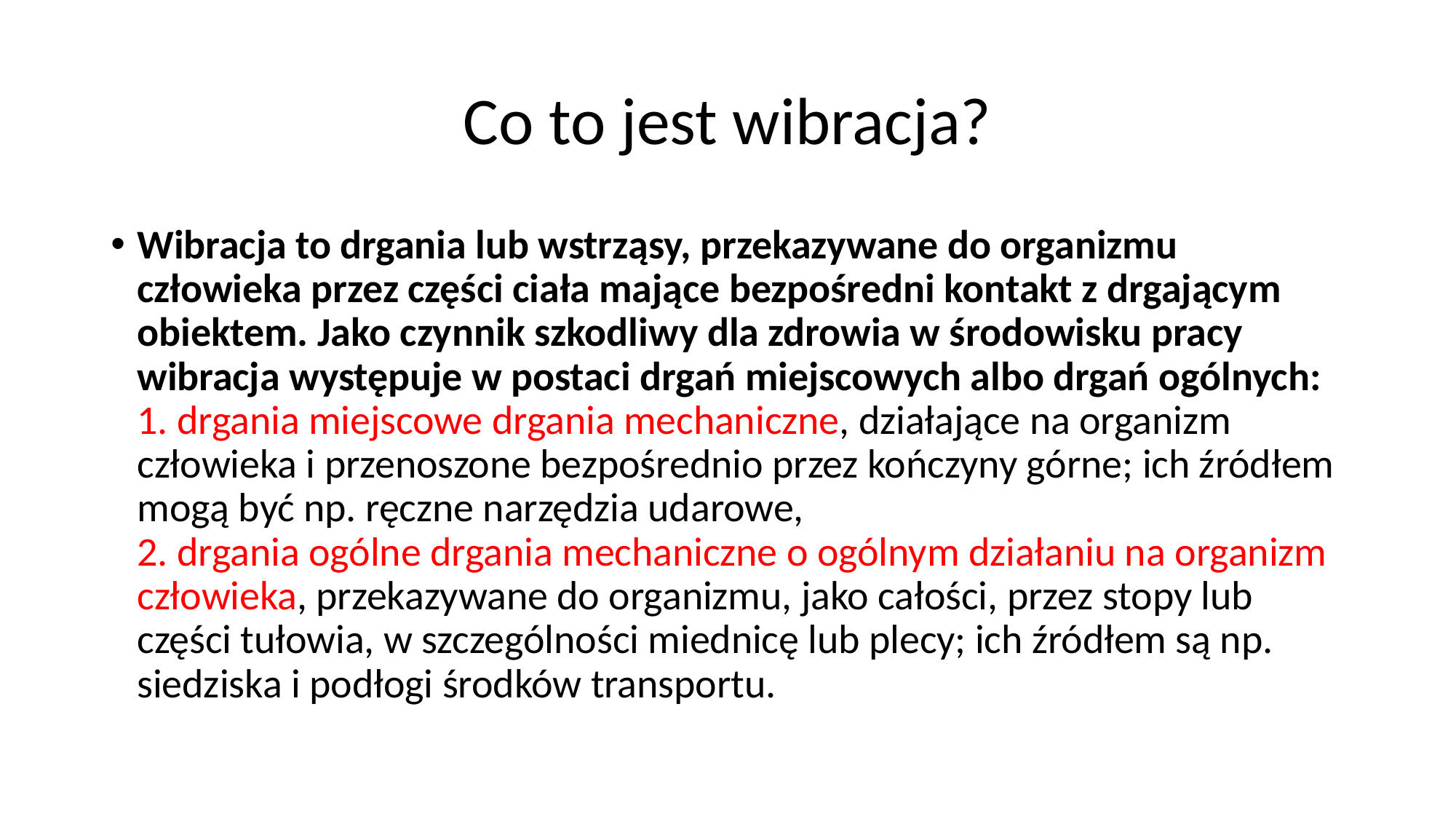

# Co to jest wibracja?
Wibracja to drgania lub wstrząsy, przekazywane do organizmu człowieka przez części ciała mające bezpośredni kontakt z drgającym obiektem. Jako czynnik szkodliwy dla zdrowia w środowisku pracy wibracja występuje w postaci drgań miejscowych albo drgań ogólnych:
1. drgania miejscowe drgania mechaniczne, działające na organizm człowieka i przenoszone bezpośrednio przez kończyny górne; ich źródłem mogą być np. ręczne narzędzia udarowe,
2. drgania ogólne drgania mechaniczne o ogólnym działaniu na organizm człowieka, przekazywane do organizmu, jako całości, przez stopy lub części tułowia, w szczególności miednicę lub plecy; ich źródłem są np. siedziska i podłogi środków transportu.